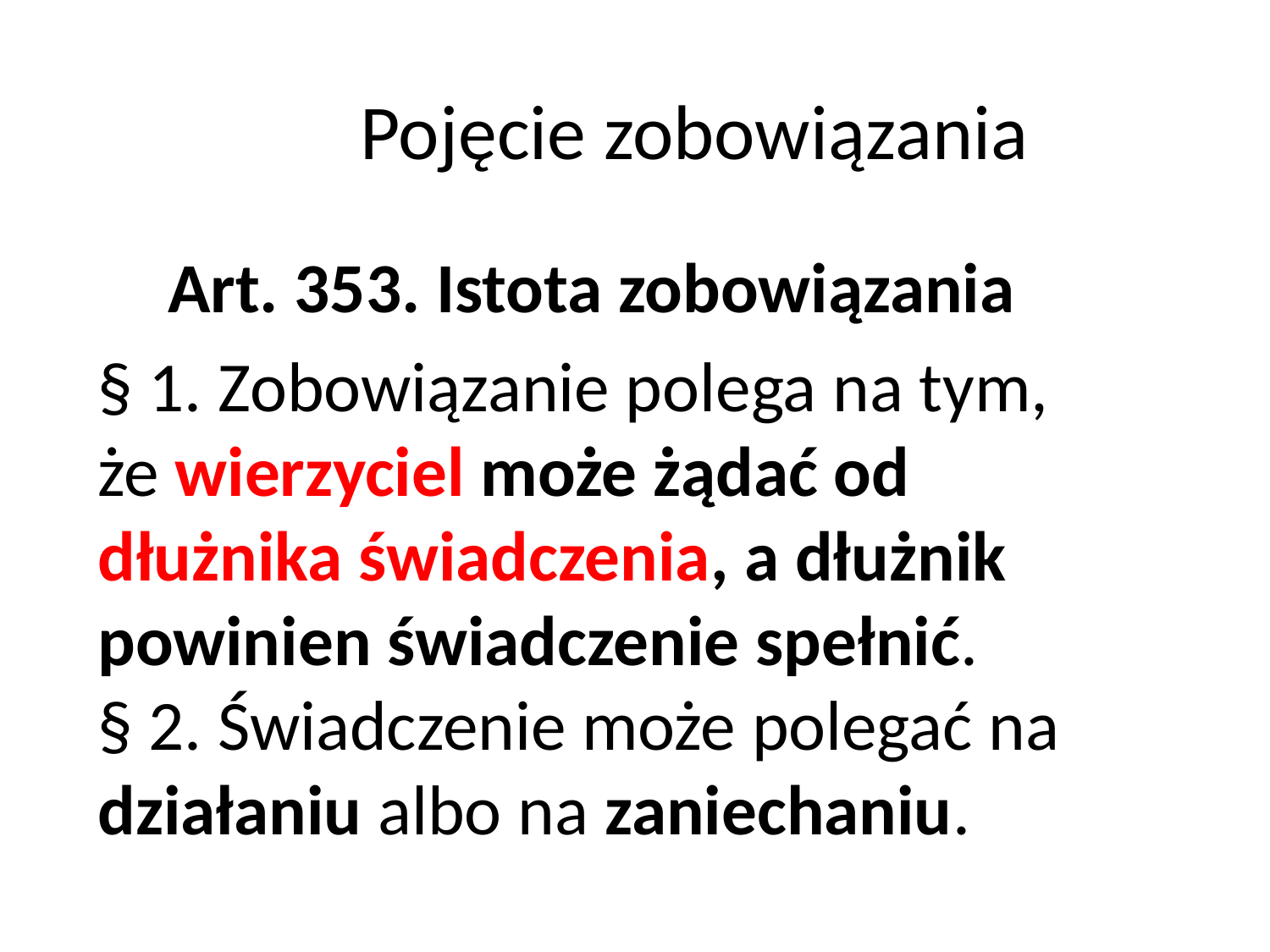

# Pojęcie zobowiązania
Art. 353. Istota zobowiązania
§ 1. Zobowiązanie polega na tym, że wierzyciel może żądać od dłużnika świadczenia, a dłużnik powinien świadczenie spełnić.
§ 2. Świadczenie może polegać na działaniu albo na zaniechaniu.